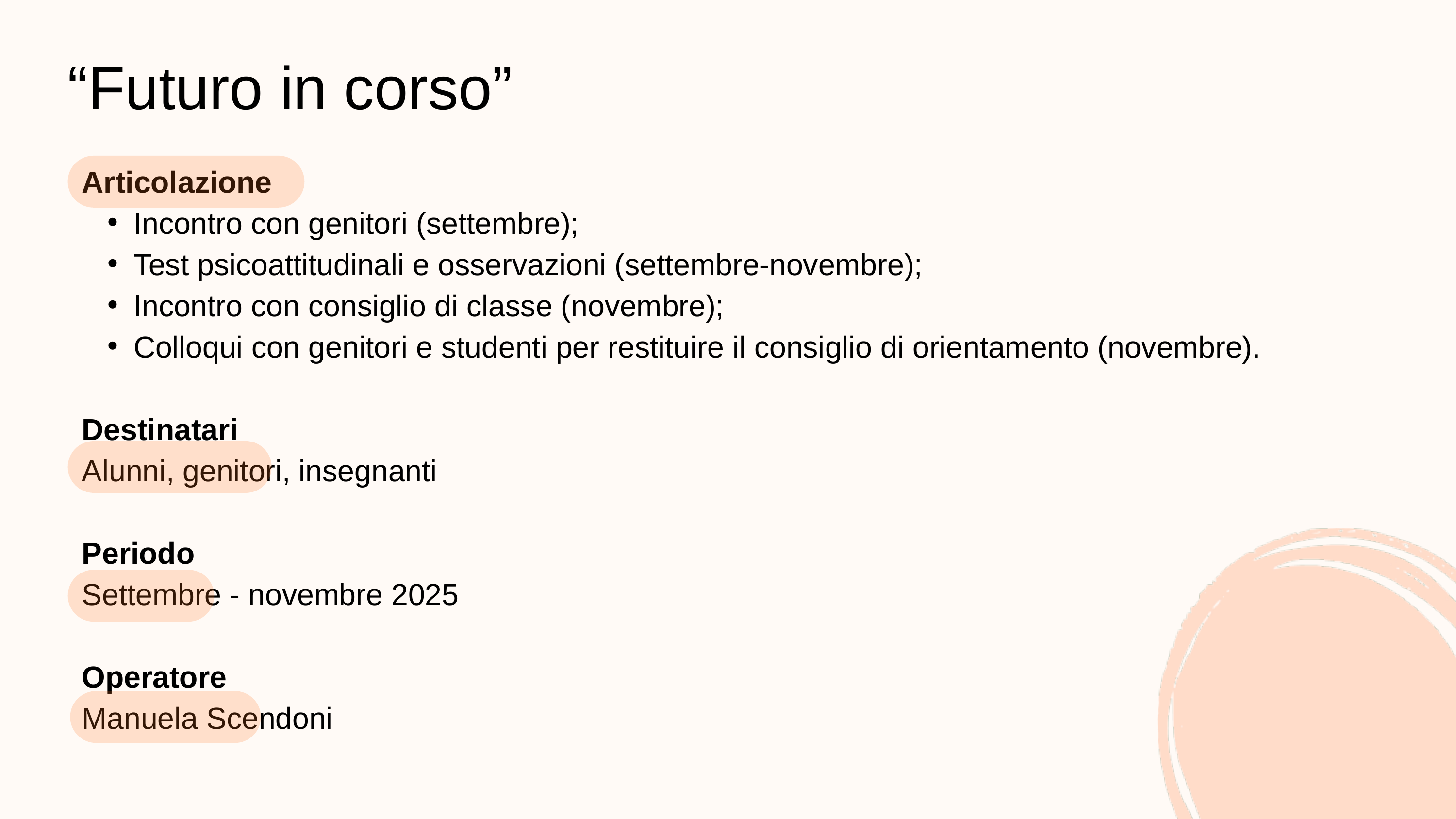

“Futuro in corso”

Articolazione
Incontro con genitori (settembre);
Test psicoattitudinali e osservazioni (settembre-novembre);
Incontro con consiglio di classe (novembre);
Colloqui con genitori e studenti per restituire il consiglio di orientamento (novembre).

Destinatari
Alunni, genitori, insegnanti

Periodo
Settembre - novembre 2025

Operatore
Manuela Scendoni